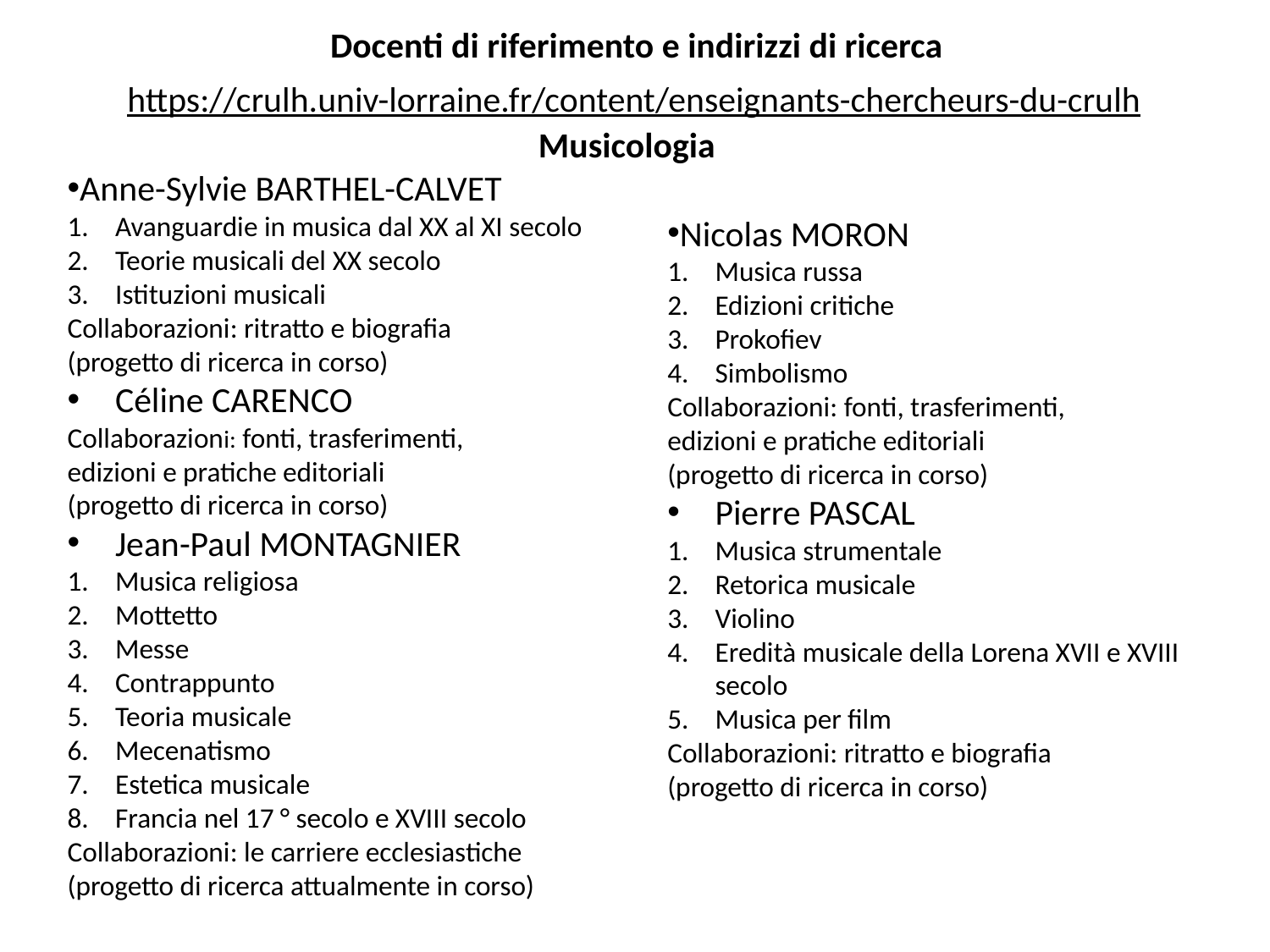

Docenti di riferimento e indirizzi di ricerca
https://crulh.univ-lorraine.fr/content/enseignants-chercheurs-du-crulh
Musicologia
Anne-Sylvie BARTHEL-CALVET
Avanguardie in musica dal XX al XI secolo
Teorie musicali del XX secolo
Istituzioni musicali
Collaborazioni: ritratto e biografia
(progetto di ricerca in corso)
Céline CARENCO
Collaborazioni: fonti, trasferimenti,
edizioni e pratiche editoriali
(progetto di ricerca in corso)
Jean-Paul MONTAGNIER
Musica religiosa
Mottetto
Messe
Contrappunto
Teoria musicale
Mecenatismo
Estetica musicale
Francia nel 17 ° secolo e XVIII secolo
Collaborazioni: le carriere ecclesiastiche
(progetto di ricerca attualmente in corso)
Nicolas MORON
Musica russa
Edizioni critiche
Prokofiev
Simbolismo
Collaborazioni: fonti, trasferimenti,
edizioni e pratiche editoriali
(progetto di ricerca in corso)
Pierre PASCAL
Musica strumentale
Retorica musicale
Violino
Eredità musicale della Lorena XVII e XVIII secolo
Musica per film
Collaborazioni: ritratto e biografia
(progetto di ricerca in corso)